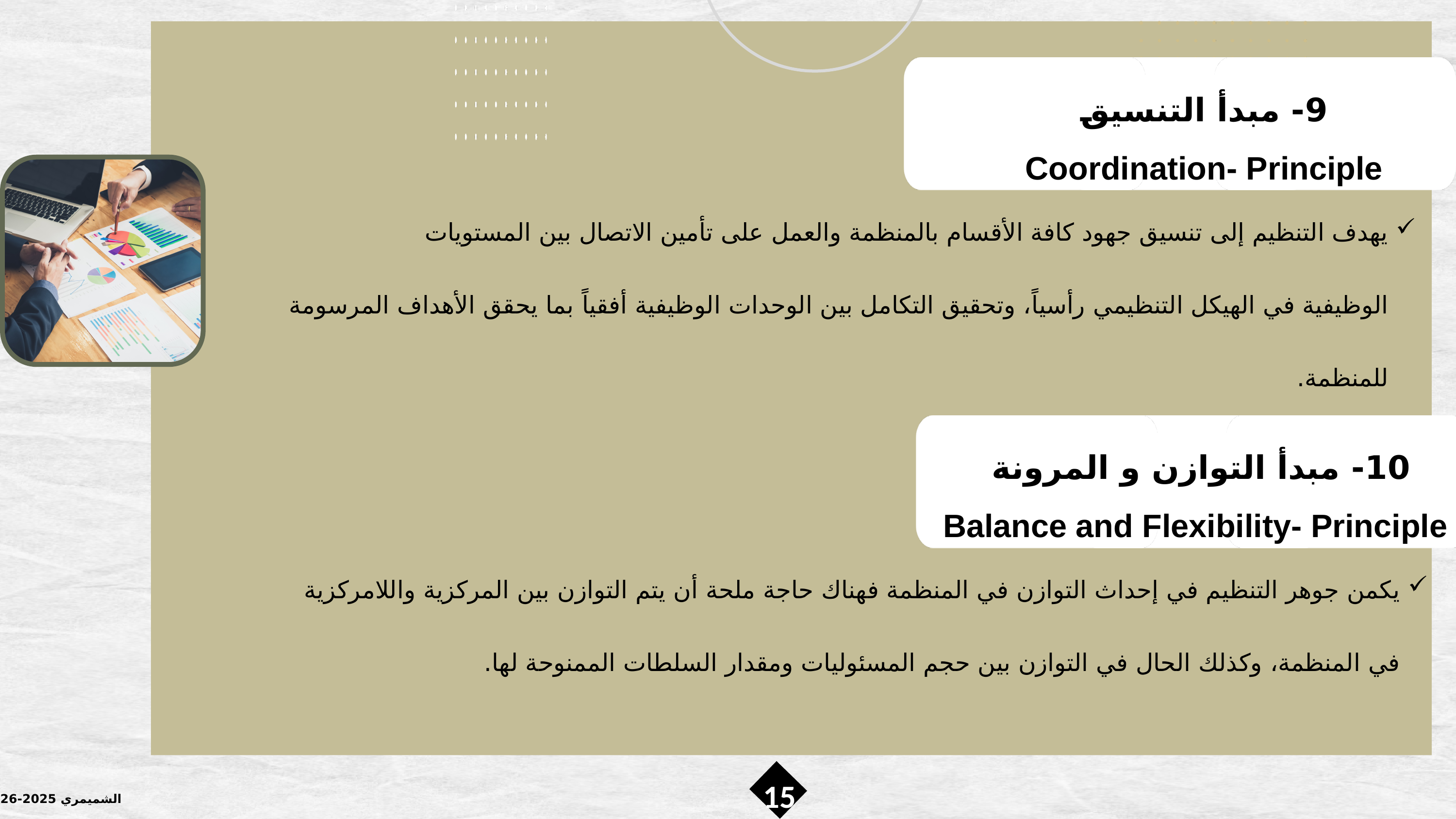

9- مبدأ التنسيق
 Coordination- Principle

يهدف التنظيم إلى تنسيق جهود كافة الأقسام بالمنظمة والعمل على تأمين الاتصال بين المستويات الوظيفية في الهيكل التنظيمي رأسياً، وتحقيق التكامل بين الوحدات الوظيفية أفقياً بما يحقق الأهداف المرسومة للمنظمة.

10- مبدأ التوازن و المرونة
 Balance and Flexibility- Principle
يكمن جوهر التنظيم في إحداث التوازن في المنظمة فهناك حاجة ملحة أن يتم التوازن بين المركزية واللامركزية في المنظمة، وكذلك الحال في التوازن بين حجم المسئوليات ومقدار السلطات الممنوحة لها.

15
الشميمري 2025-2026